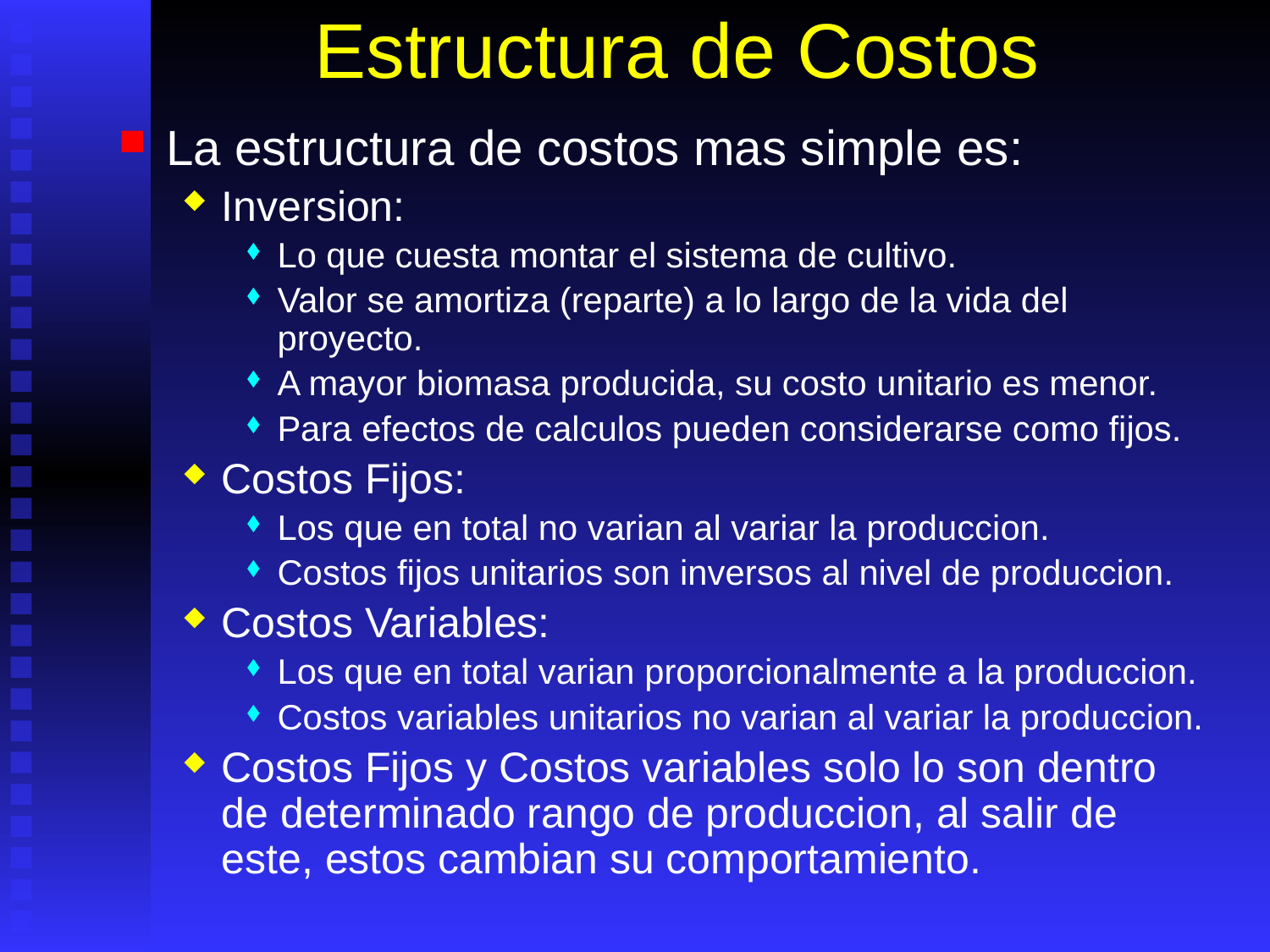

# Estructura de Costos
La estructura de costos mas simple es:
Inversion:
Lo que cuesta montar el sistema de cultivo.
Valor se amortiza (reparte) a lo largo de la vida del proyecto.
A mayor biomasa producida, su costo unitario es menor.
Para efectos de calculos pueden considerarse como fijos.
Costos Fijos:
Los que en total no varian al variar la produccion.
Costos fijos unitarios son inversos al nivel de produccion.
Costos Variables:
Los que en total varian proporcionalmente a la produccion.
Costos variables unitarios no varian al variar la produccion.
Costos Fijos y Costos variables solo lo son dentro de determinado rango de produccion, al salir de este, estos cambian su comportamiento.